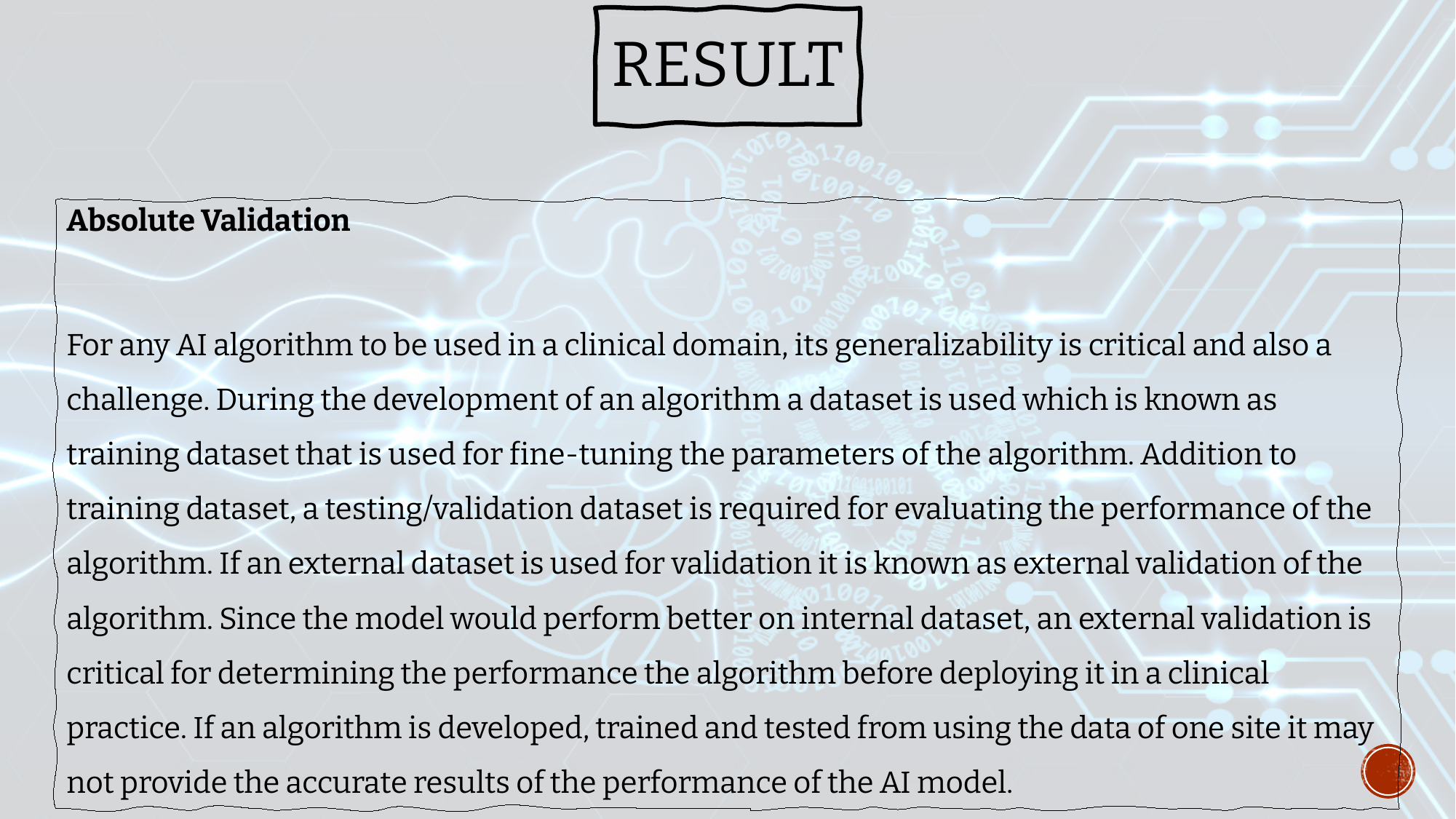

Result
Absolute Validation

For any AI algorithm to be used in a clinical domain, its generalizability is critical and also a challenge. During the development of an algorithm a dataset is used which is known as training dataset that is used for fine-tuning the parameters of the algorithm. Addition to training dataset, a testing/validation dataset is required for evaluating the performance of the algorithm. If an external dataset is used for validation it is known as external validation of the algorithm. Since the model would perform better on internal dataset, an external validation is critical for determining the performance the algorithm before deploying it in a clinical practice. If an algorithm is developed, trained and tested from using the data of one site it may not provide the accurate results of the performance of the AI model.